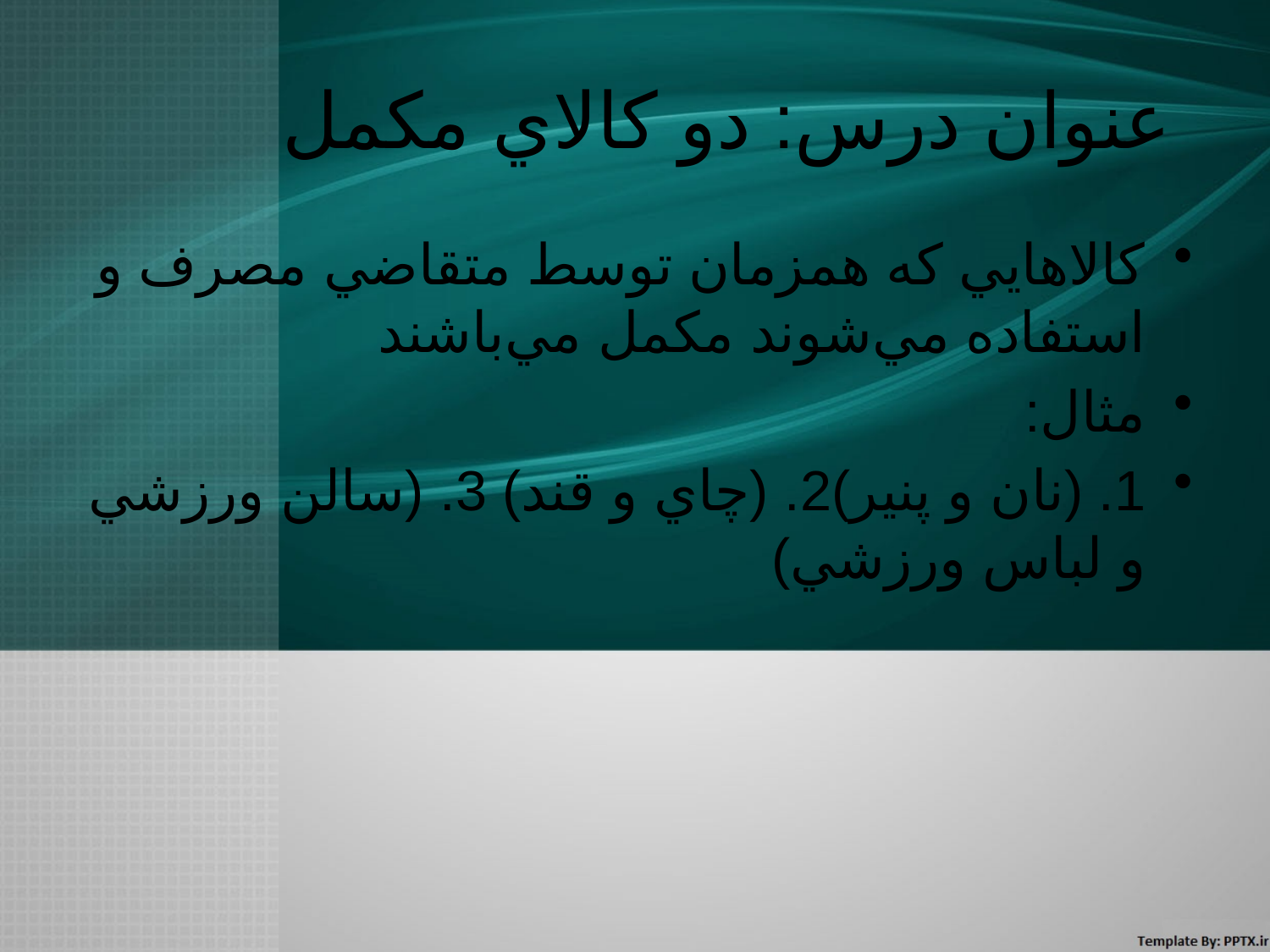

# عنوان درس: دو كالاي مكمل
كالاهايي كه همزمان توسط متقاضي مصرف و استفاده مي‌شوند مكمل مي‌باشند
مثال:
1. (نان و پنير)2. (چاي و قند) 3. (سالن ورزشي و لباس ورزشي)